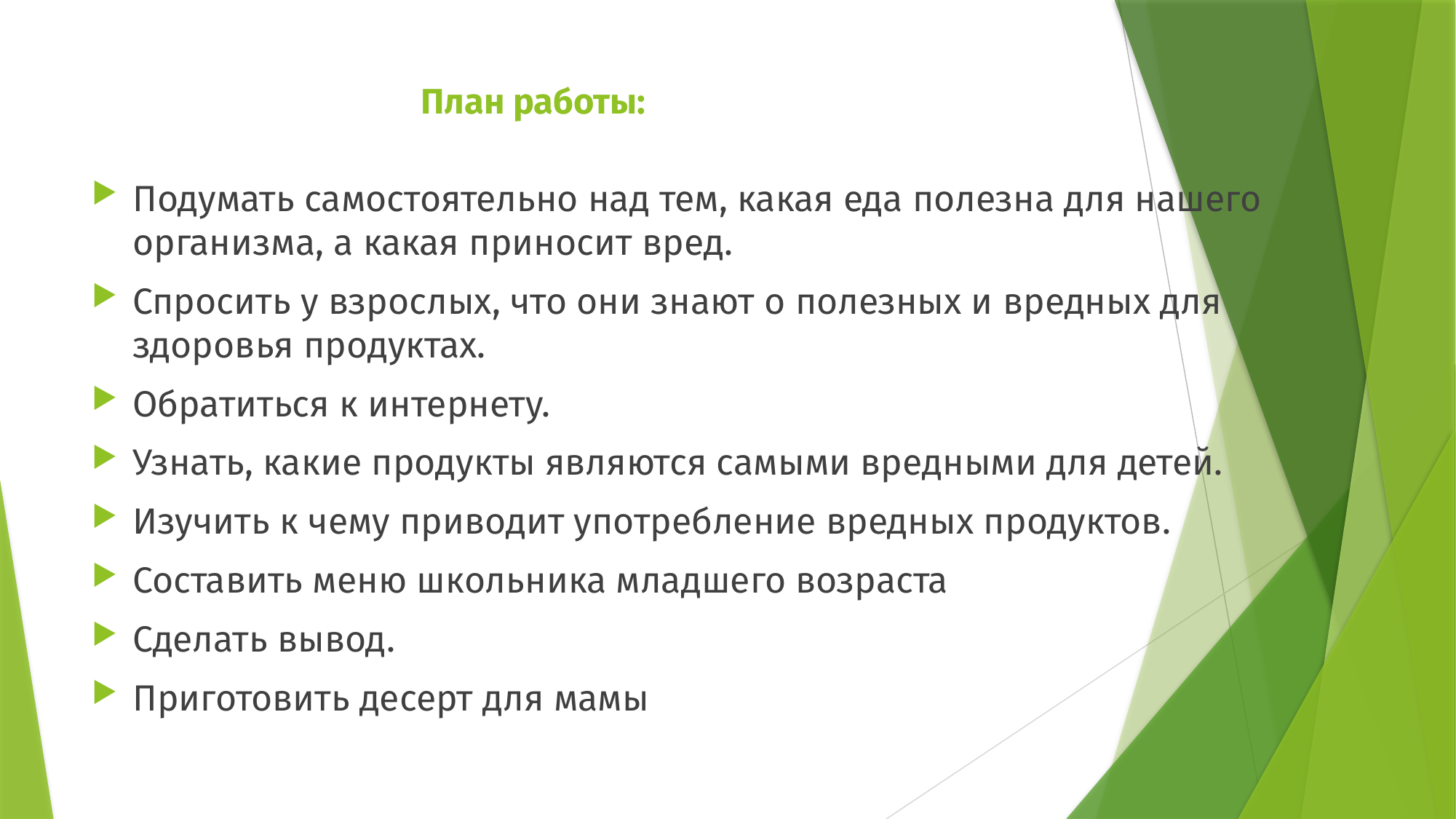

# План работы:
Подумать самостоятельно над тем, какая еда полезна для нашего организма, а какая приносит вред.
Спросить у взрослых, что они знают о полезных и вредных для здоровья продуктах.
Обратиться к интернету.
Узнать, какие продукты являются самыми вредными для детей.
Изучить к чему приводит употребление вредных продуктов.
Составить меню школьника младшего возраста
Сделать вывод.
Приготовить десерт для мамы